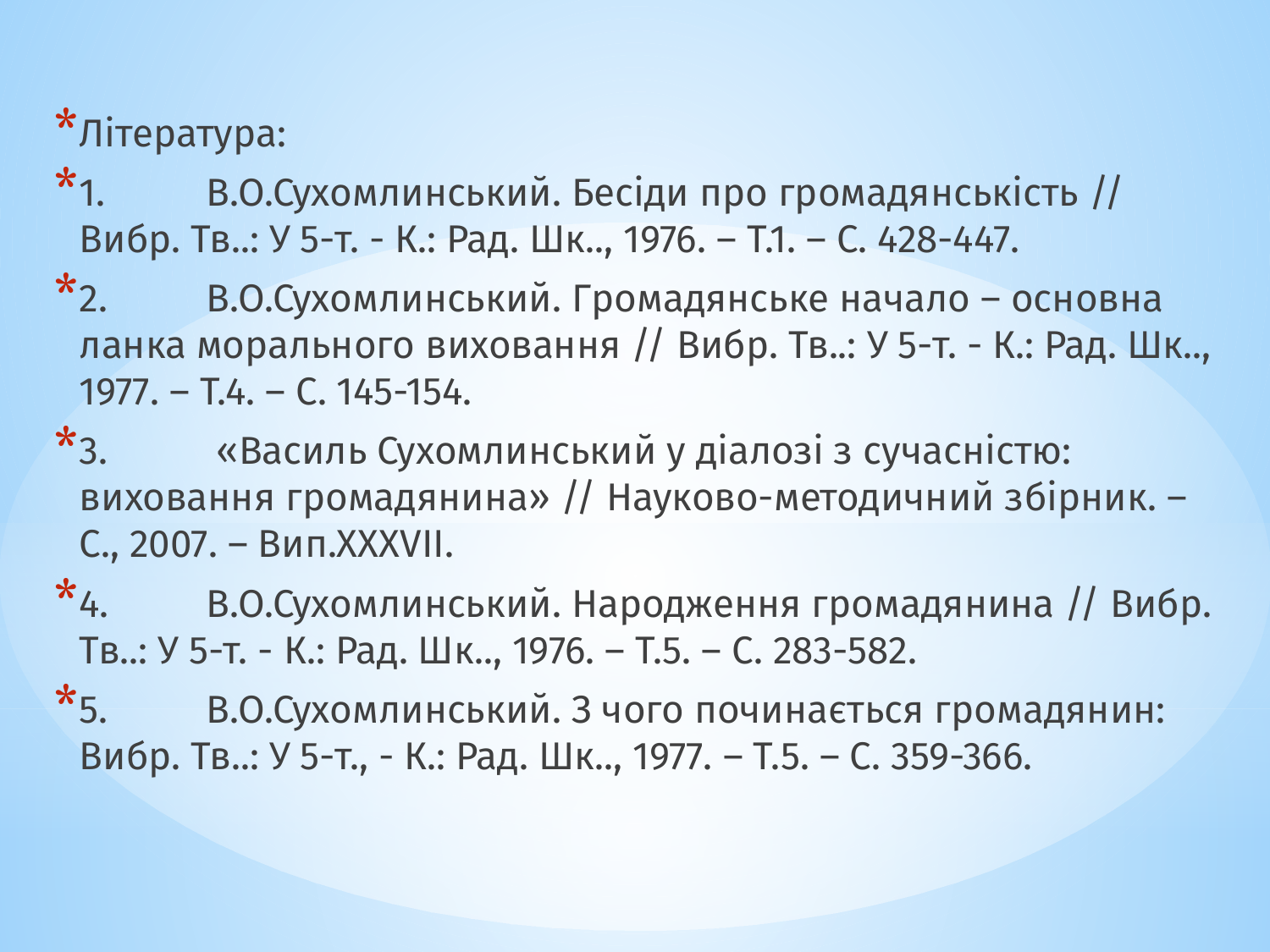

Література:
1.	В.О.Сухомлинський. Бесіди про громадянськість // Вибр. Тв..: У 5-т. - К.: Рад. Шк.., 1976. – Т.1. – С. 428-447.
2.	В.О.Сухомлинський. Громадянське начало – основна ланка морального виховання // Вибр. Тв..: У 5-т. - К.: Рад. Шк.., 1977. – Т.4. – С. 145-154.
3.	 «Василь Сухомлинський у діалозі з сучасністю: виховання громадянина» // Науково-методичний збірник. – С., 2007. – Вип.ХХХVІІ.
4.	В.О.Сухомлинський. Народження громадянина // Вибр. Тв..: У 5-т. - К.: Рад. Шк.., 1976. – Т.5. – С. 283-582.
5.	В.О.Сухомлинський. З чого починається громадянин: Вибр. Тв..: У 5-т., - К.: Рад. Шк.., 1977. – Т.5. – С. 359-366.